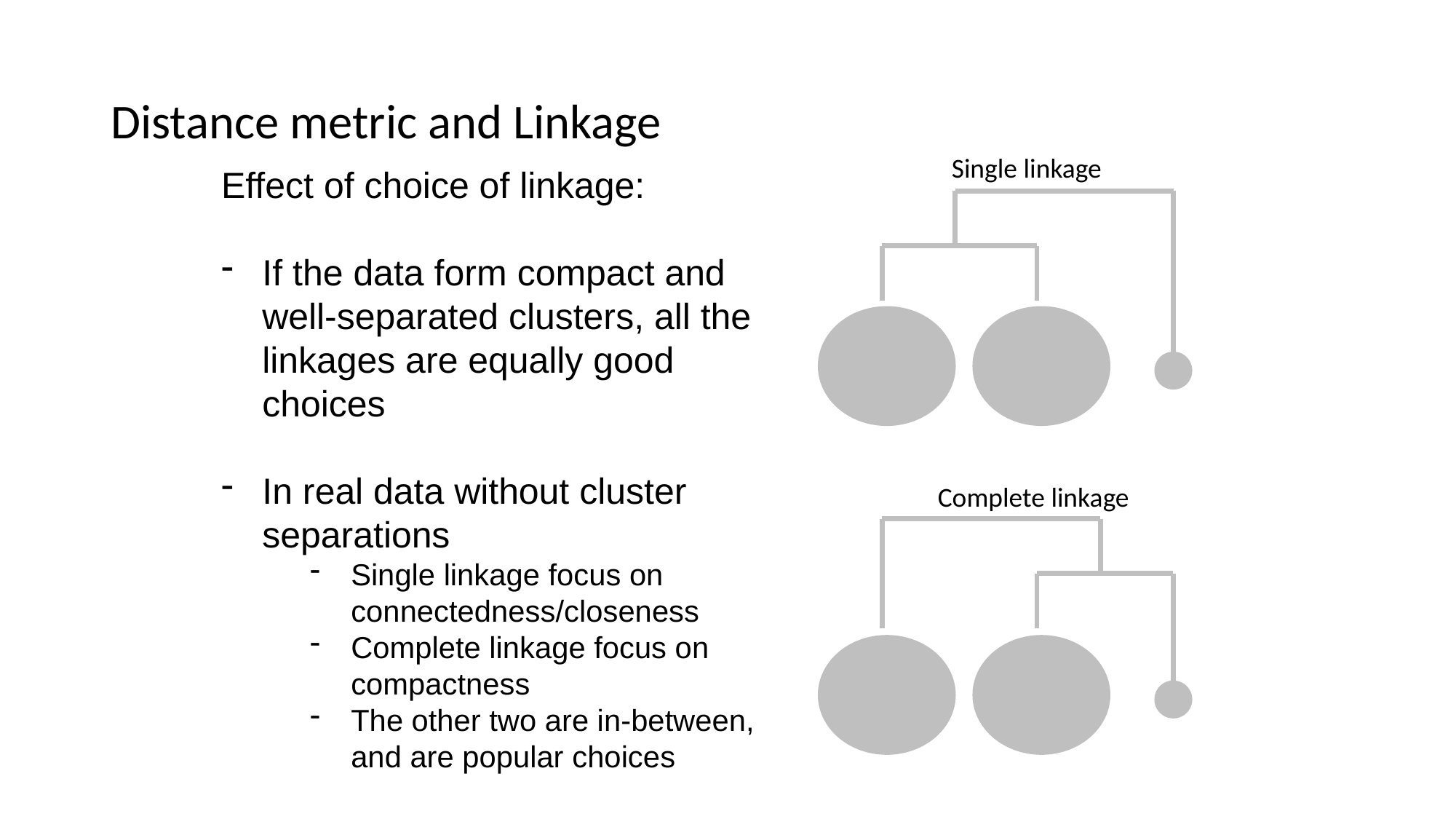

Distance metric and Linkage
Single linkage
Effect of choice of linkage:

If the data form compact and well-separated clusters, all the linkages are equally good choices

In real data without cluster separations
Single linkage focus on connectedness/closeness
Complete linkage focus on compactness
The other two are in-between, and are popular choices

Complete linkage